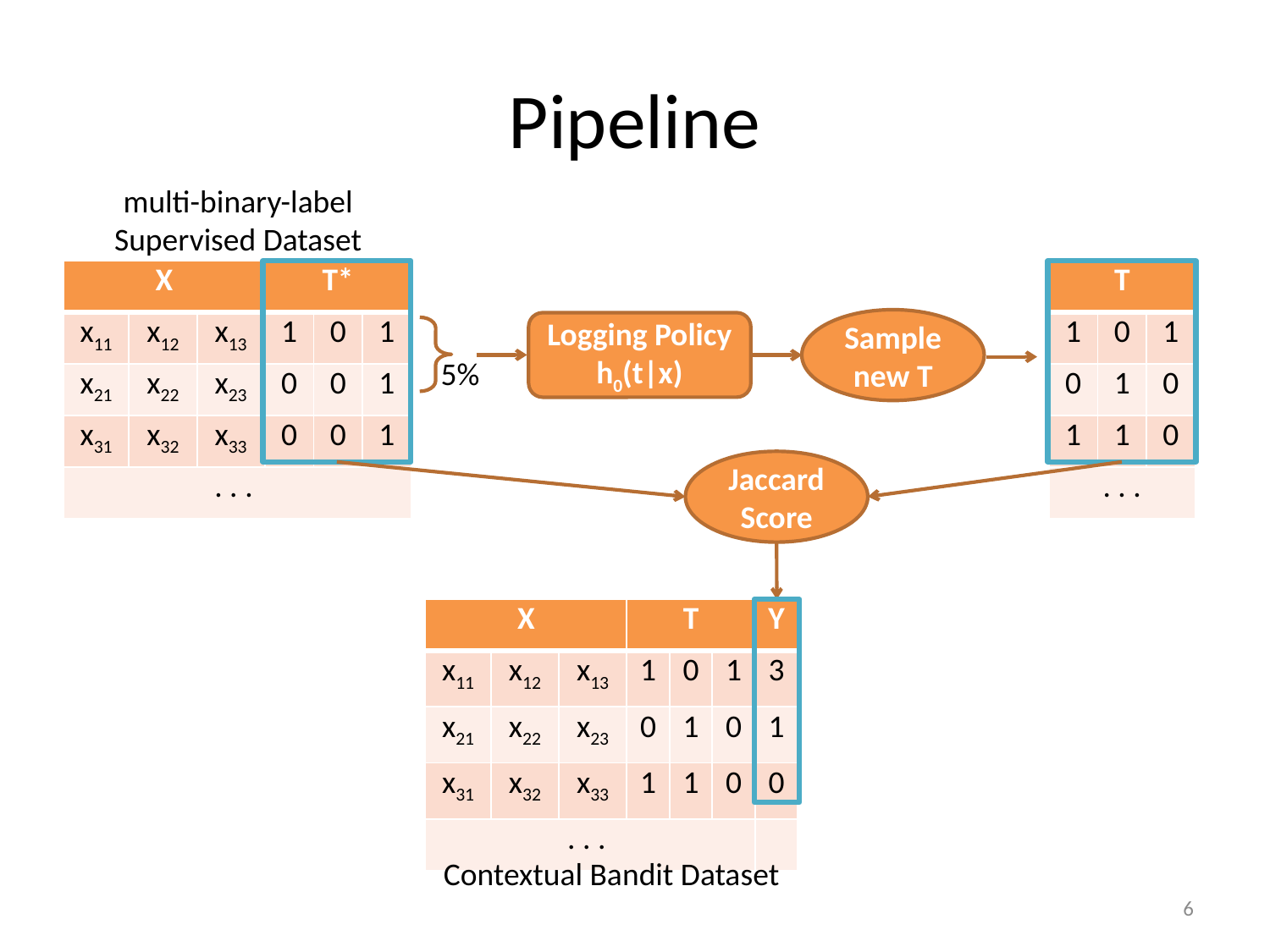

# Pipeline
multi-binary-label Supervised Dataset
| X |  |  | T\* |  |  |
| --- | --- | --- | --- | --- | --- |
| x11 | x12 | x13 | 1 | 0 | 1 |
| x21 | x22 | x23 | 0 | 0 | 1 |
| x31 | x32 | x33 | 0 | 0 | 1 |
| . . . |  |  |  |  |  |

| T |  |  |
| --- | --- | --- |
| 1 | 0 | 1 |
| 0 | 1 | 0 |
| 1 | 1 | 0 |
| . . . |  |  |
Sample new T
Logging Policy h0(t|x)

5%
Jaccard Score
| X |  |  | T |  |  | Y |
| --- | --- | --- | --- | --- | --- | --- |
| x11 | x12 | x13 | 1 | 0 | 1 | 3 |
| x21 | x22 | x23 | 0 | 1 | 0 | 1 |
| x31 | x32 | x33 | 1 | 1 | 0 | 0 |
| . . . |  |  |  |  |  |  |

Contextual Bandit Dataset
6